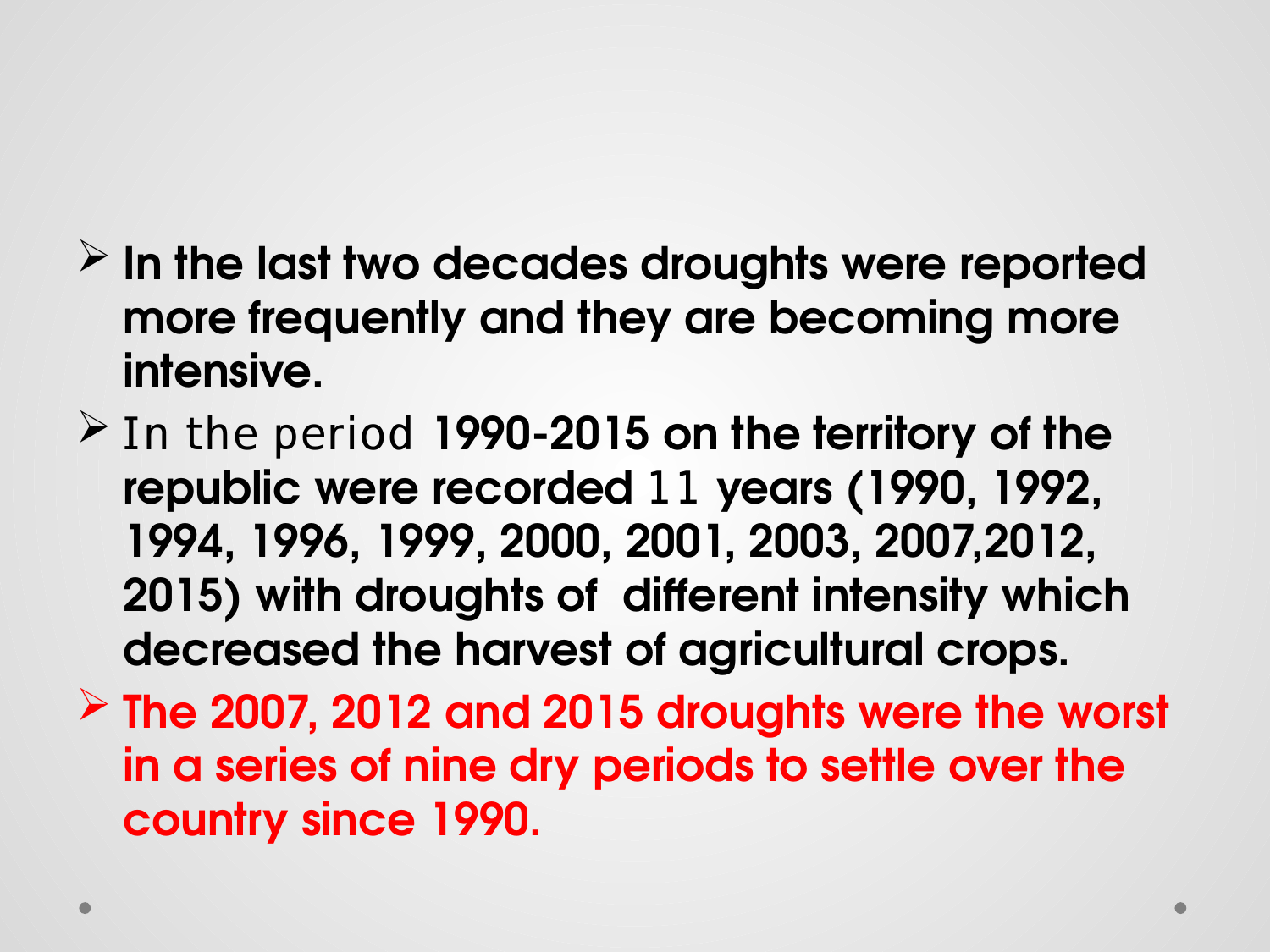

# The Frequency of Droughts
In the last two decades droughts were reported more frequently and they are becoming more intensive.
In the period 1990-2015 on the territory of the republic were recorded 11 years (1990, 1992, 1994, 1996, 1999, 2000, 2001, 2003, 2007,2012, 2015) with droughts of  different intensity which decreased the harvest of agricultural crops.
The 2007, 2012 and 2015 droughts were the worst in a series of nine dry periods to settle over the country since 1990.